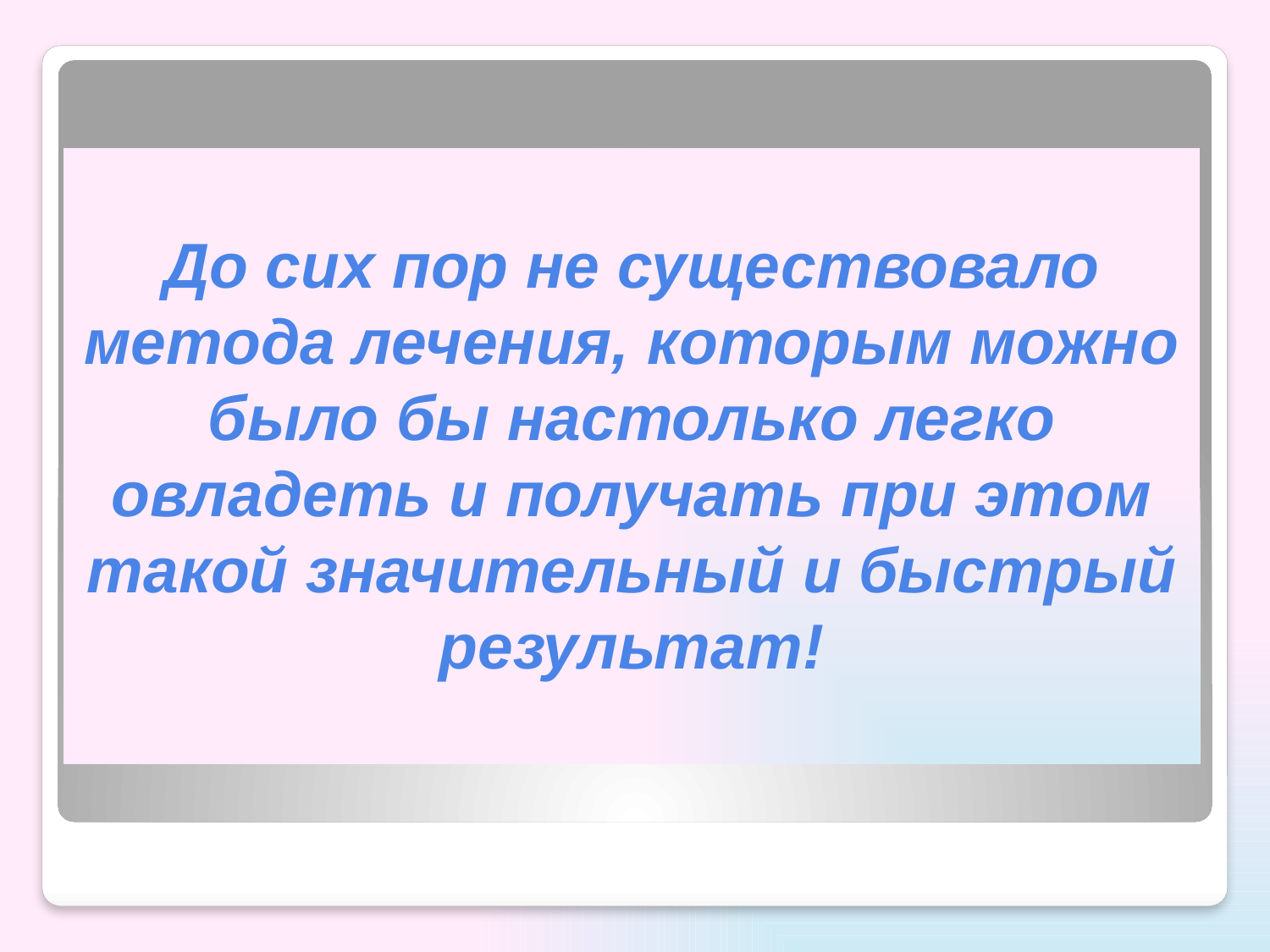

# До сих пор не существовало метода лечения, которым можно было бы настолько легко овладеть и получать при этом такой значительный и быстрый результат!